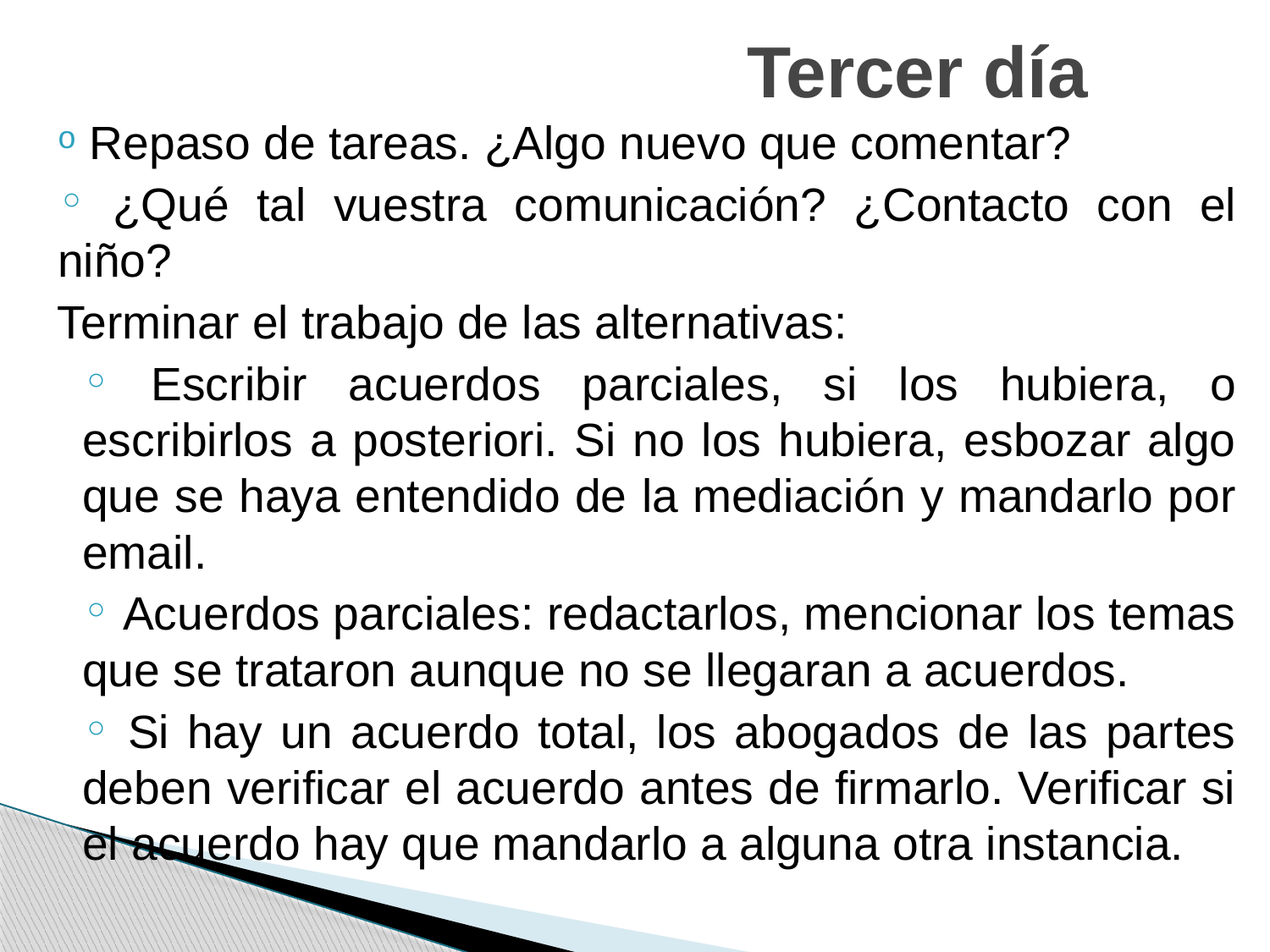

# Tercer día
 Repaso de tareas. ¿Algo nuevo que comentar?
 ¿Qué tal vuestra comunicación? ¿Contacto con el niño?
Terminar el trabajo de las alternativas:
 Escribir acuerdos parciales, si los hubiera, o escribirlos a posteriori. Si no los hubiera, esbozar algo que se haya entendido de la mediación y mandarlo por email.
 Acuerdos parciales: redactarlos, mencionar los temas que se trataron aunque no se llegaran a acuerdos.
 Si hay un acuerdo total, los abogados de las partes deben verificar el acuerdo antes de firmarlo. Verificar si el acuerdo hay que mandarlo a alguna otra instancia.